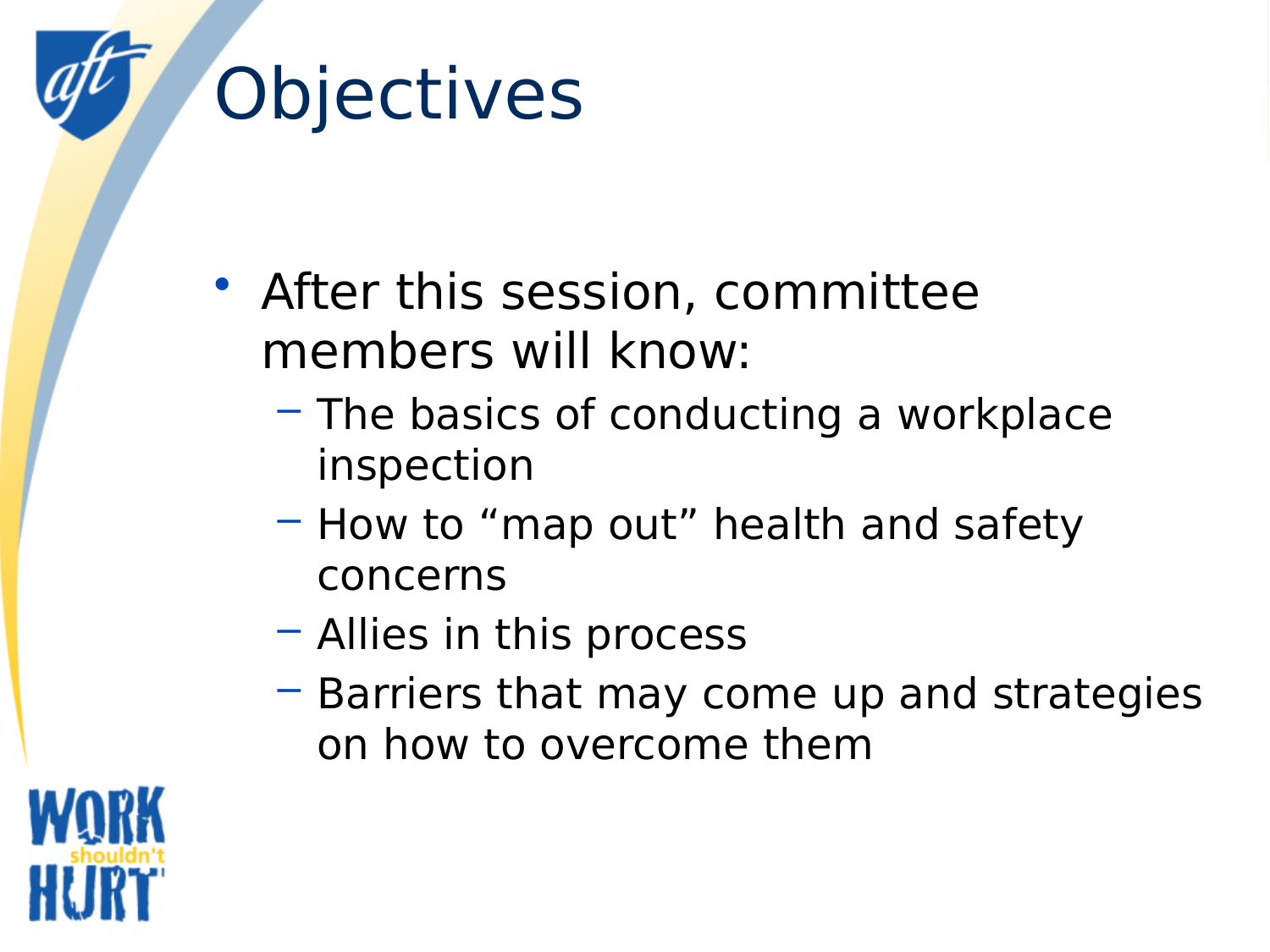

# Objectives
After this session, committee members will know:
The basics of conducting a workplace inspection
How to “map out” health and safety concerns
Allies in this process
Barriers that may come up and strategies on how to overcome them

2